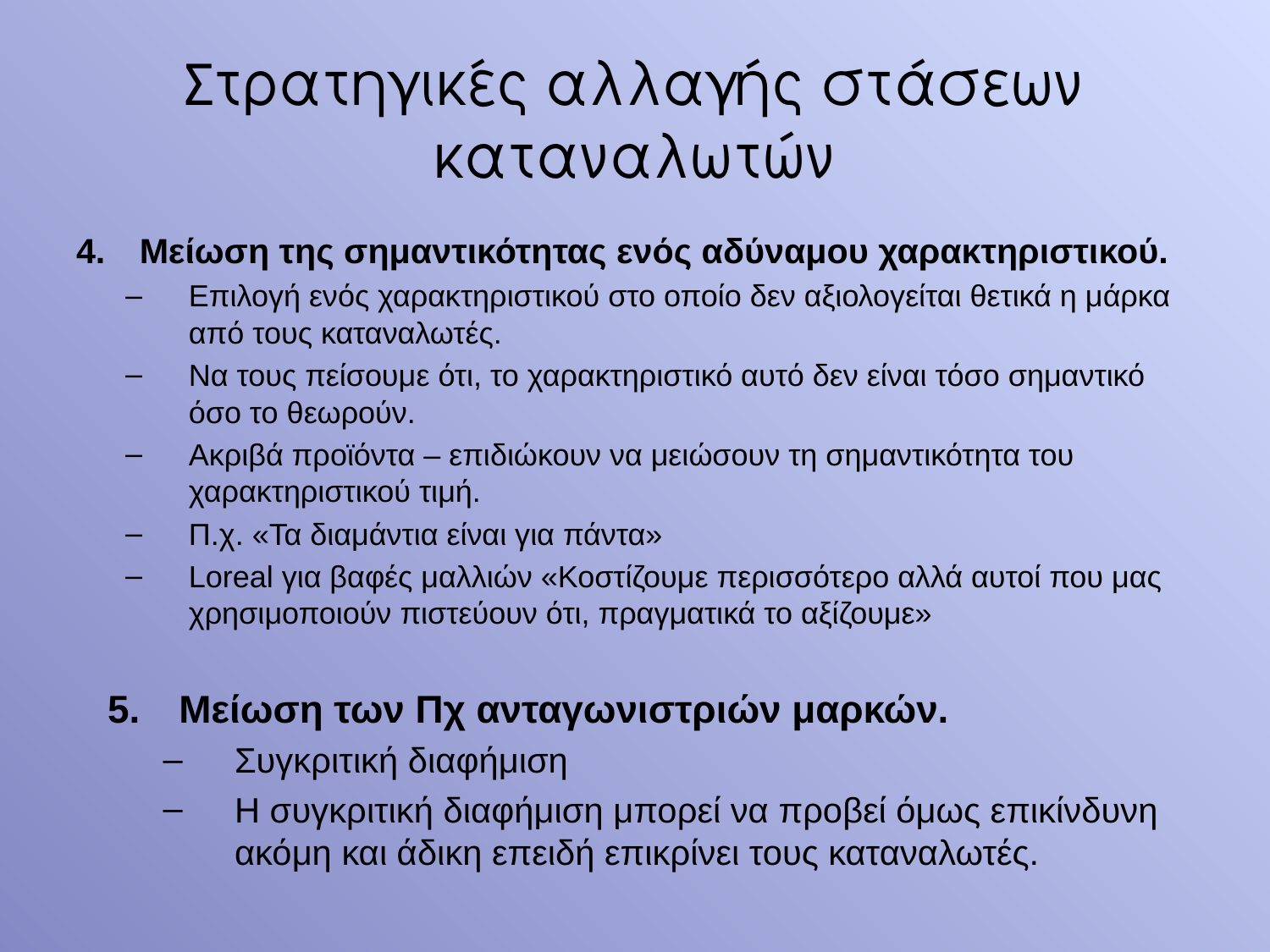

# Στρατηγικές αλλαγής στάσεων καταναλωτών
Μείωση της σημαντικότητας ενός αδύναμου χαρακτηριστικού.
Επιλογή ενός χαρακτηριστικού στο οποίο δεν αξιολογείται θετικά η μάρκα από τους καταναλωτές.
Να τους πείσουμε ότι, το χαρακτηριστικό αυτό δεν είναι τόσο σημαντικό όσο το θεωρούν.
Ακριβά προϊόντα – επιδιώκουν να μειώσουν τη σημαντικότητα του χαρακτηριστικού τιμή.
Π.χ. «Τα διαμάντια είναι για πάντα»
Loreal για βαφές μαλλιών «Κοστίζουμε περισσότερο αλλά αυτοί που μας χρησιμοποιούν πιστεύουν ότι, πραγματικά το αξίζουμε»
Μείωση των Πχ ανταγωνιστριών μαρκών.
Συγκριτική διαφήμιση
Η συγκριτική διαφήμιση μπορεί να προβεί όμως επικίνδυνη ακόμη και άδικη επειδή επικρίνει τους καταναλωτές.